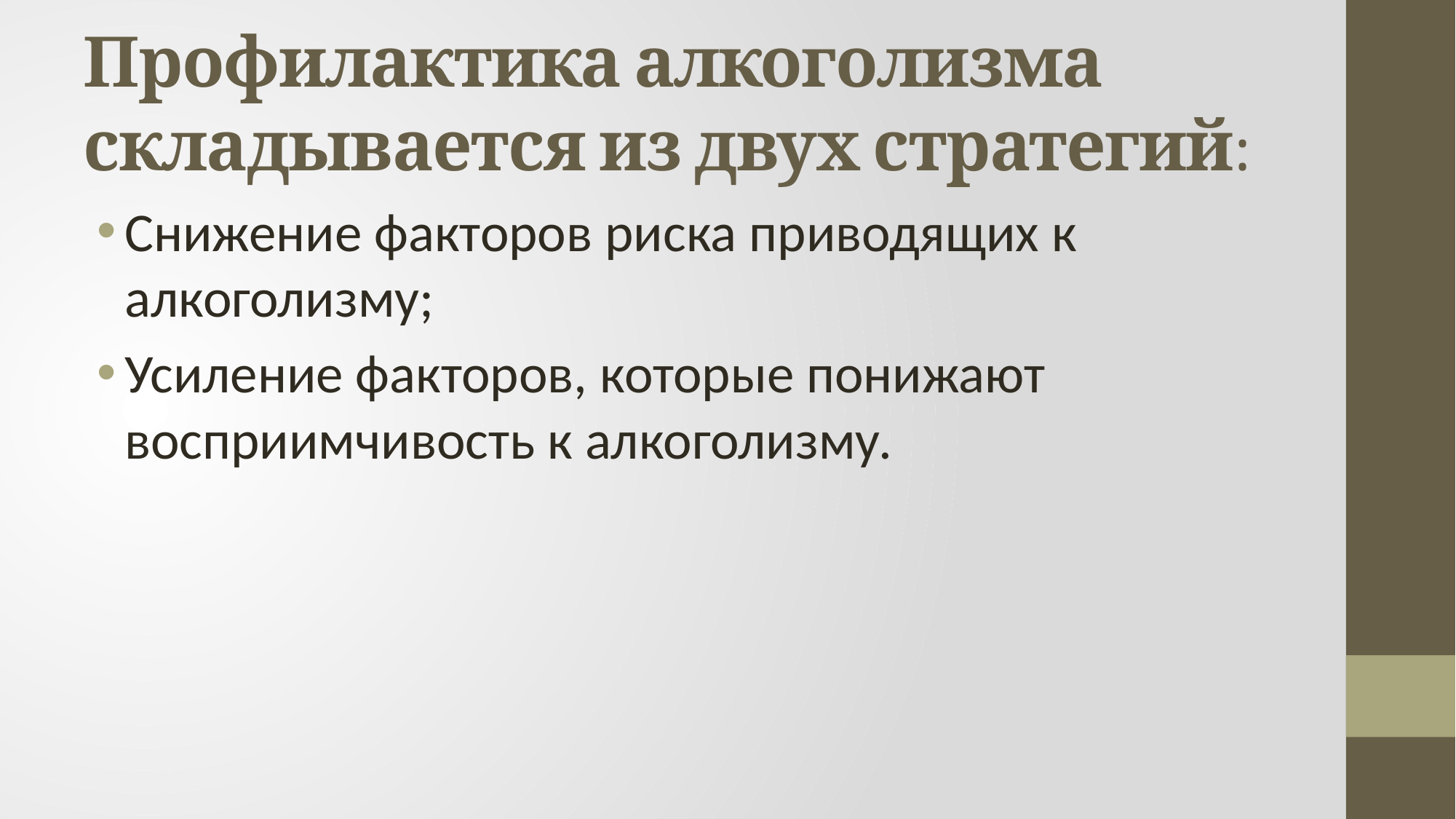

# Профилактика алкоголизма складывается из двух стратегий:
Снижение факторов риска приводящих к алкоголизму;
Усиление факторов, которые понижают восприимчивость к алкоголизму.